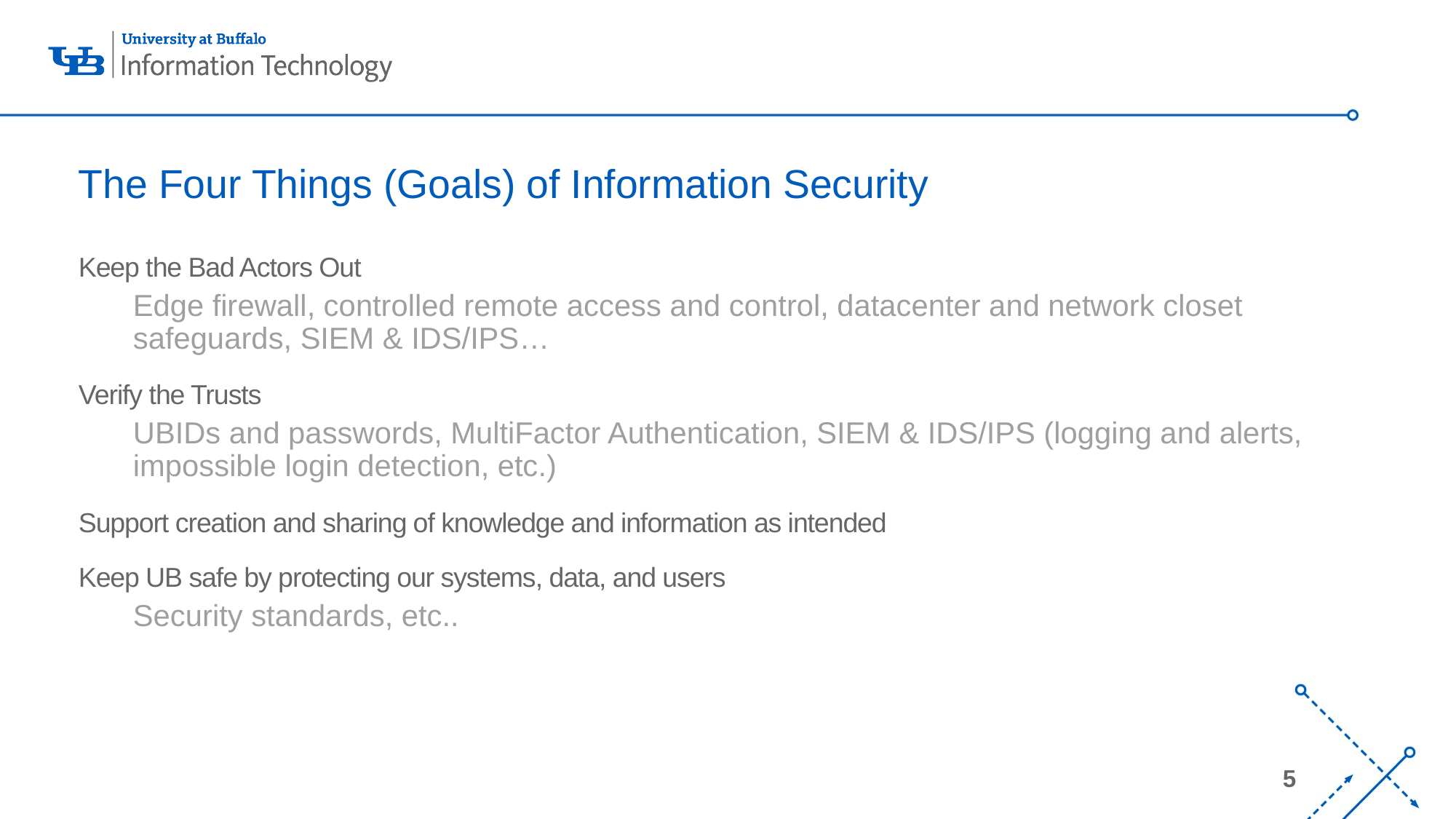

# The Four Things (Goals) of Information Security
Keep the Bad Actors Out
Edge firewall, controlled remote access and control, datacenter and network closet safeguards, SIEM & IDS/IPS…
Verify the Trusts
UBIDs and passwords, MultiFactor Authentication, SIEM & IDS/IPS (logging and alerts, impossible login detection, etc.)
Support creation and sharing of knowledge and information as intended
Keep UB safe by protecting our systems, data, and users
Security standards, etc..